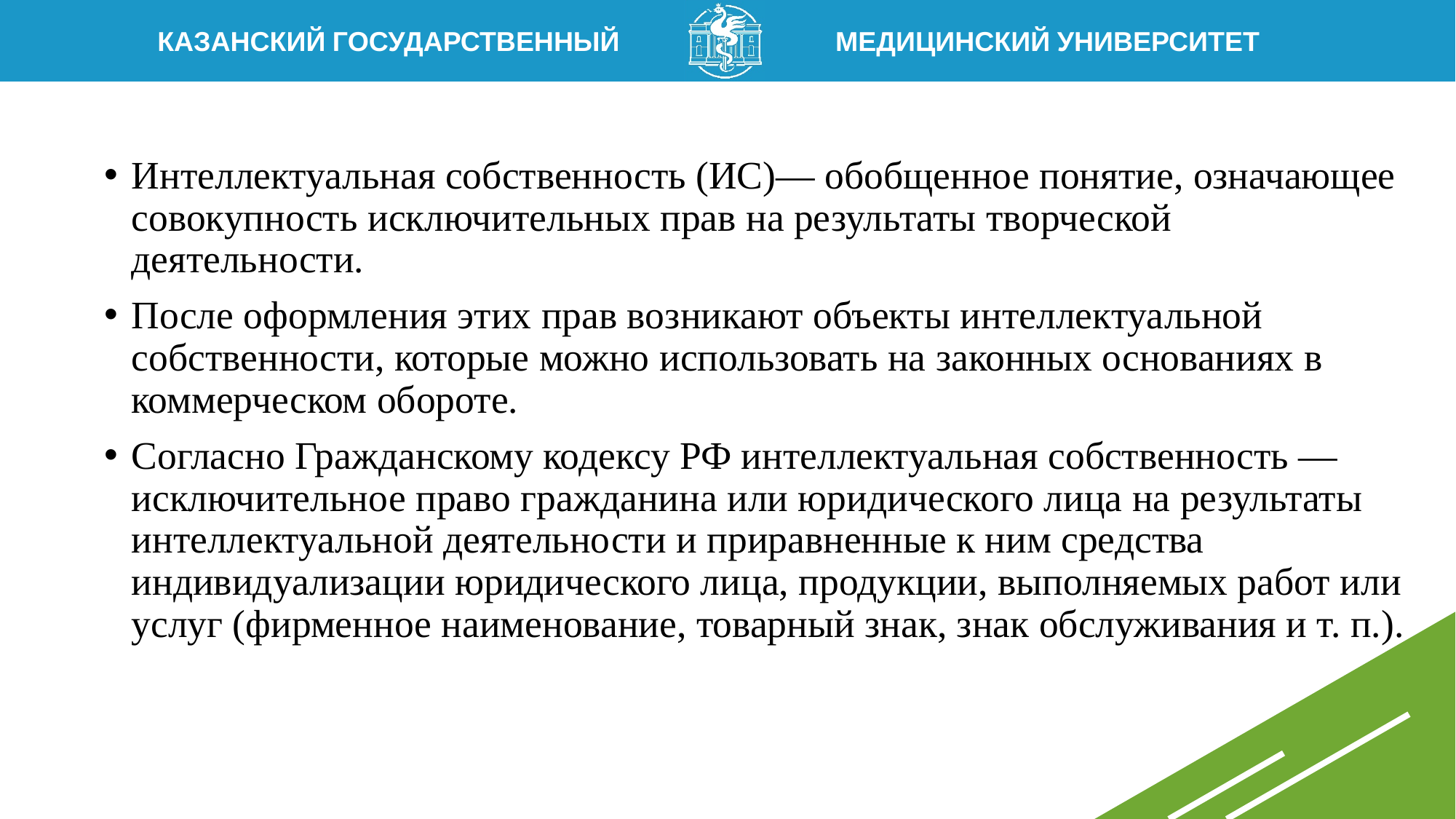

Интеллектуальная собственность (ИС)— обобщенное понятие, означающее совокупность исключительных прав на результаты творческой деятельности.
После оформления этих прав возникают объекты интеллектуальной собственности, которые можно использовать на законных основаниях в коммерческом обороте.
Согласно Гражданскому кодексу РФ интеллектуальная собственность — исключительное право гражданина или юридического лица на результаты интеллектуальной деятельности и приравненные к ним средства индивидуализации юридического лица, продукции, выполняемых работ или услуг (фирменное наименование, товарный знак, знак обслуживания и т. п.).